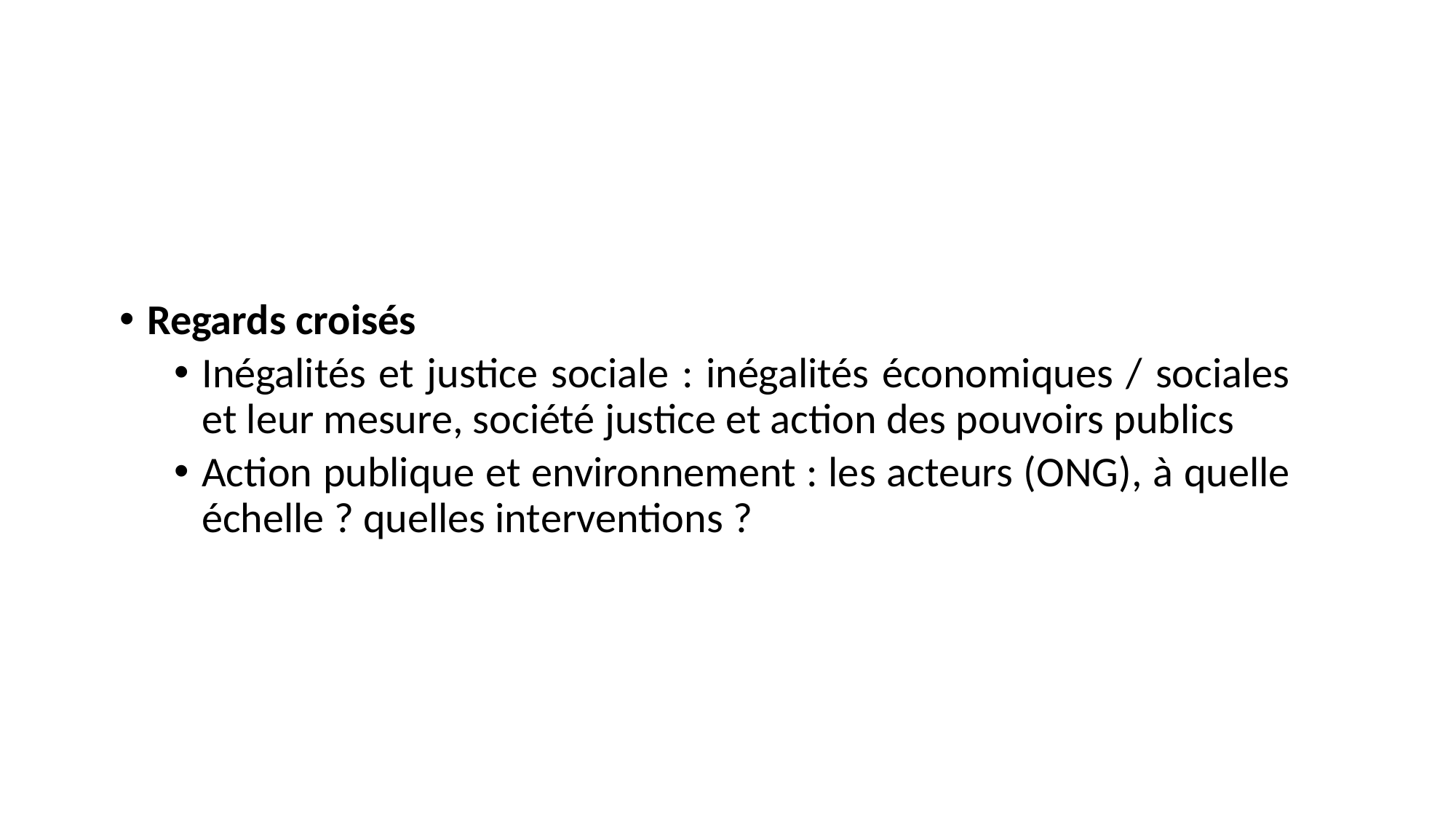

Regards croisés
Inégalités et justice sociale : inégalités économiques / sociales et leur mesure, société justice et action des pouvoirs publics
Action publique et environnement : les acteurs (ONG), à quelle échelle ? quelles interventions ?